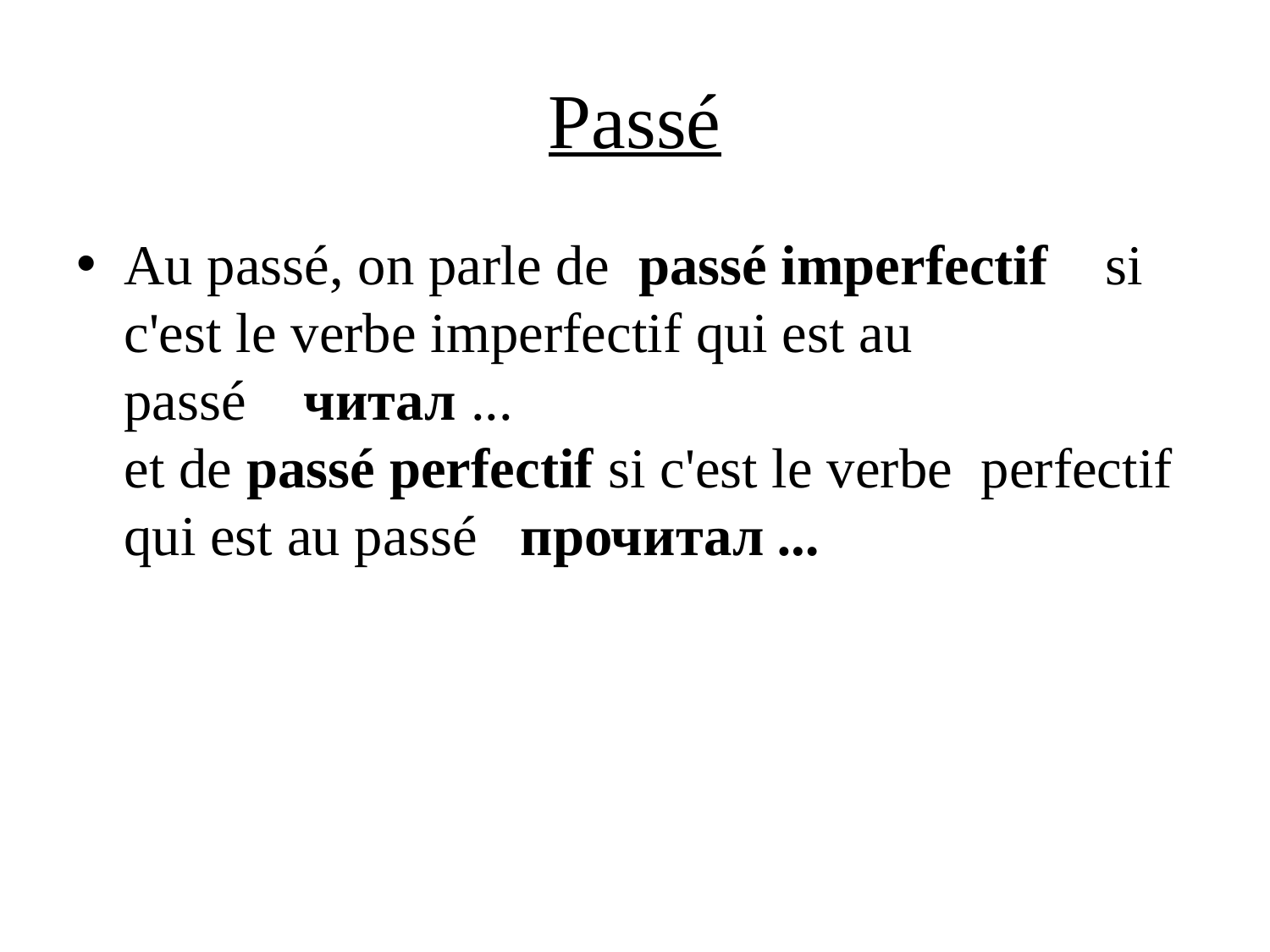

# Passé
Au passé, on parle de  passé imperfectif    si c'est le verbe imperfectif qui est au passé    читал ...
et de passé perfectif si c'est le verbe  perfectif qui est au passé   прочитал ...